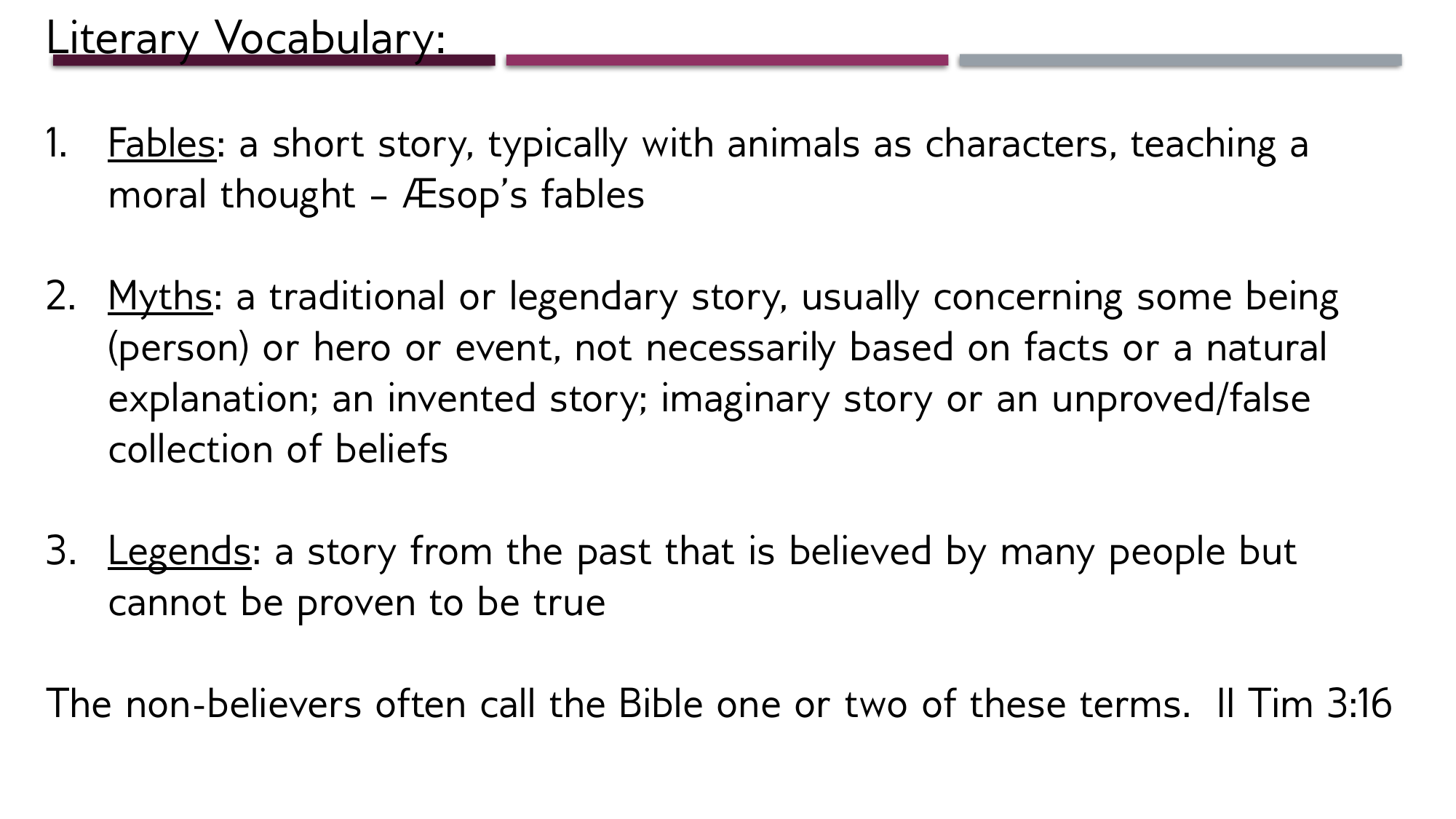

Literary Vocabulary:

Fables: a short story, typically with animals as characters, teaching a moral thought – Aesop’s fables

Myths: a traditional or legendary story, usually concerning some being (person) or hero or event, not necessarily based on facts or a natural explanation; an invented story; imaginary story or an unproved/false collection of beliefs

Legends: a story from the past that is believed by many people but cannot be proven to be true

The non-believers often call the Bible one or two of these terms.  II Tim 3:16